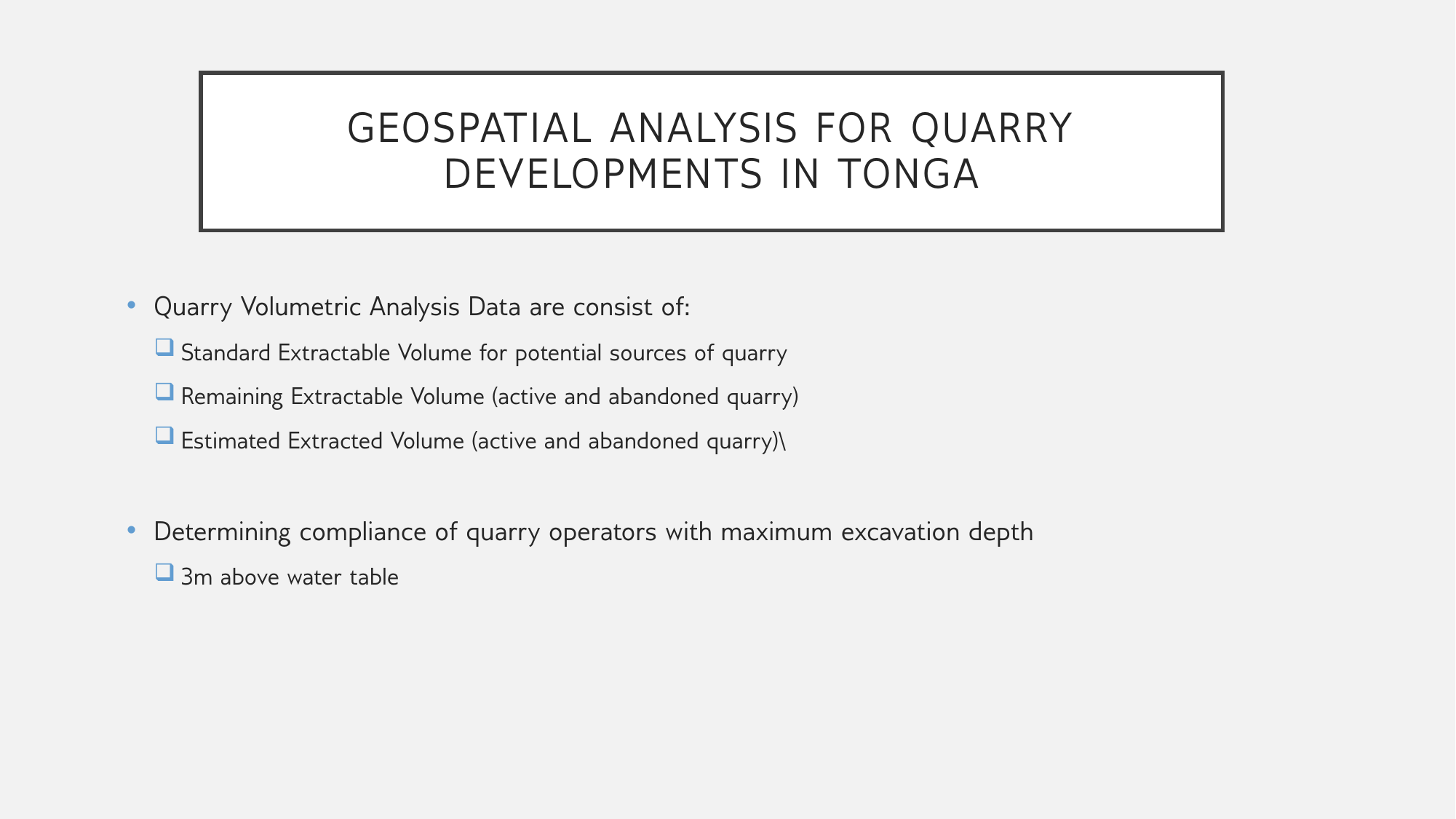

# Geospatial Analysis for Quarry Developments in Tonga
Quarry Volumetric Analysis Data are consist of:
Standard Extractable Volume for potential sources of quarry
Remaining Extractable Volume (active and abandoned quarry)
Estimated Extracted Volume (active and abandoned quarry)\

Determining compliance of quarry operators with maximum excavation depth
3m above water table